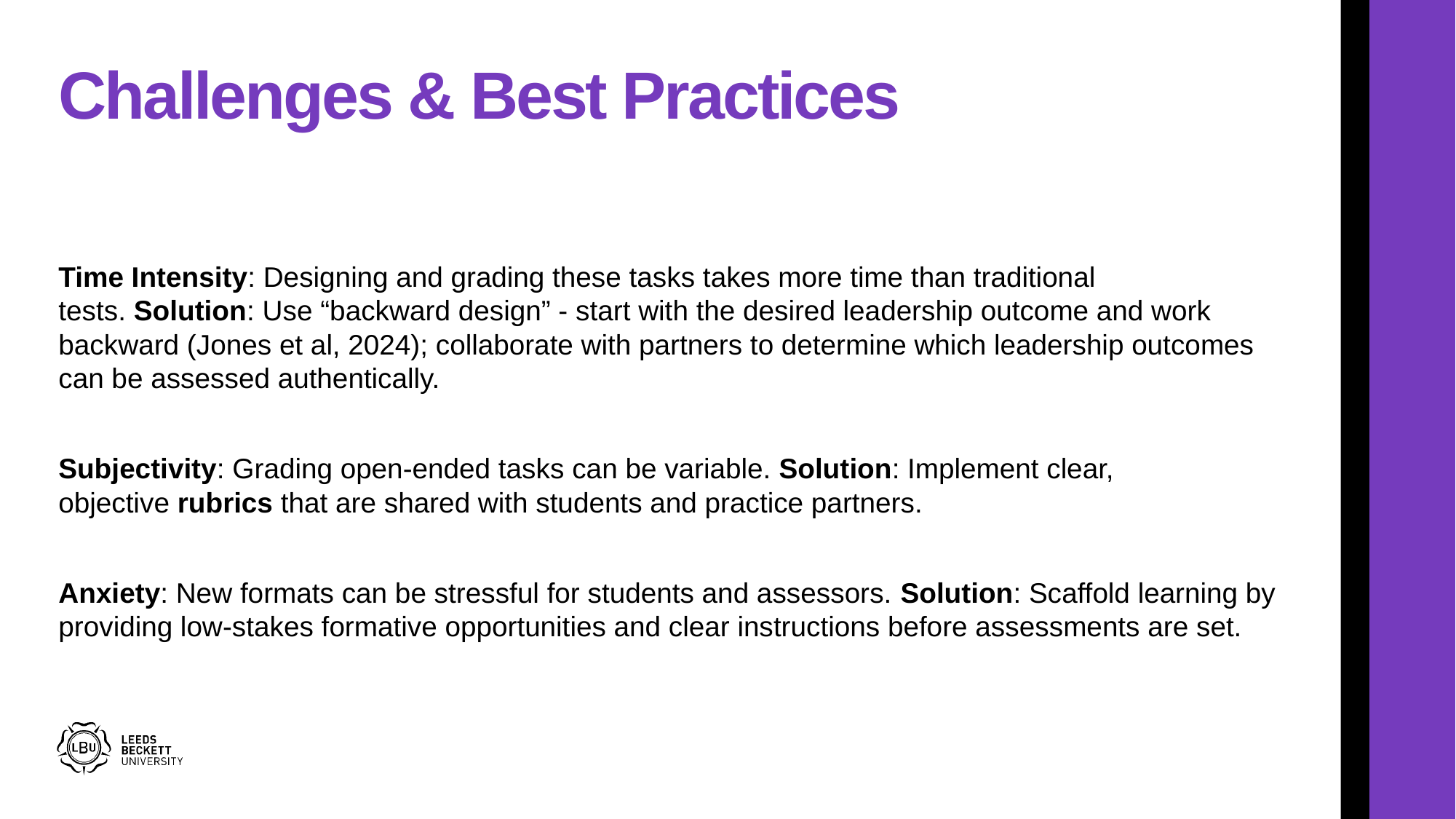

# Challenges & Best Practices
Time Intensity: Designing and grading these tasks takes more time than traditional tests. Solution: Use “backward design” - start with the desired leadership outcome and work backward (Jones et al, 2024); collaborate with partners to determine which leadership outcomes can be assessed authentically.

Subjectivity: Grading open-ended tasks can be variable. Solution: Implement clear, objective rubrics that are shared with students and practice partners.

Anxiety: New formats can be stressful for students and assessors. Solution: Scaffold learning by providing low-stakes formative opportunities and clear instructions before assessments are set.